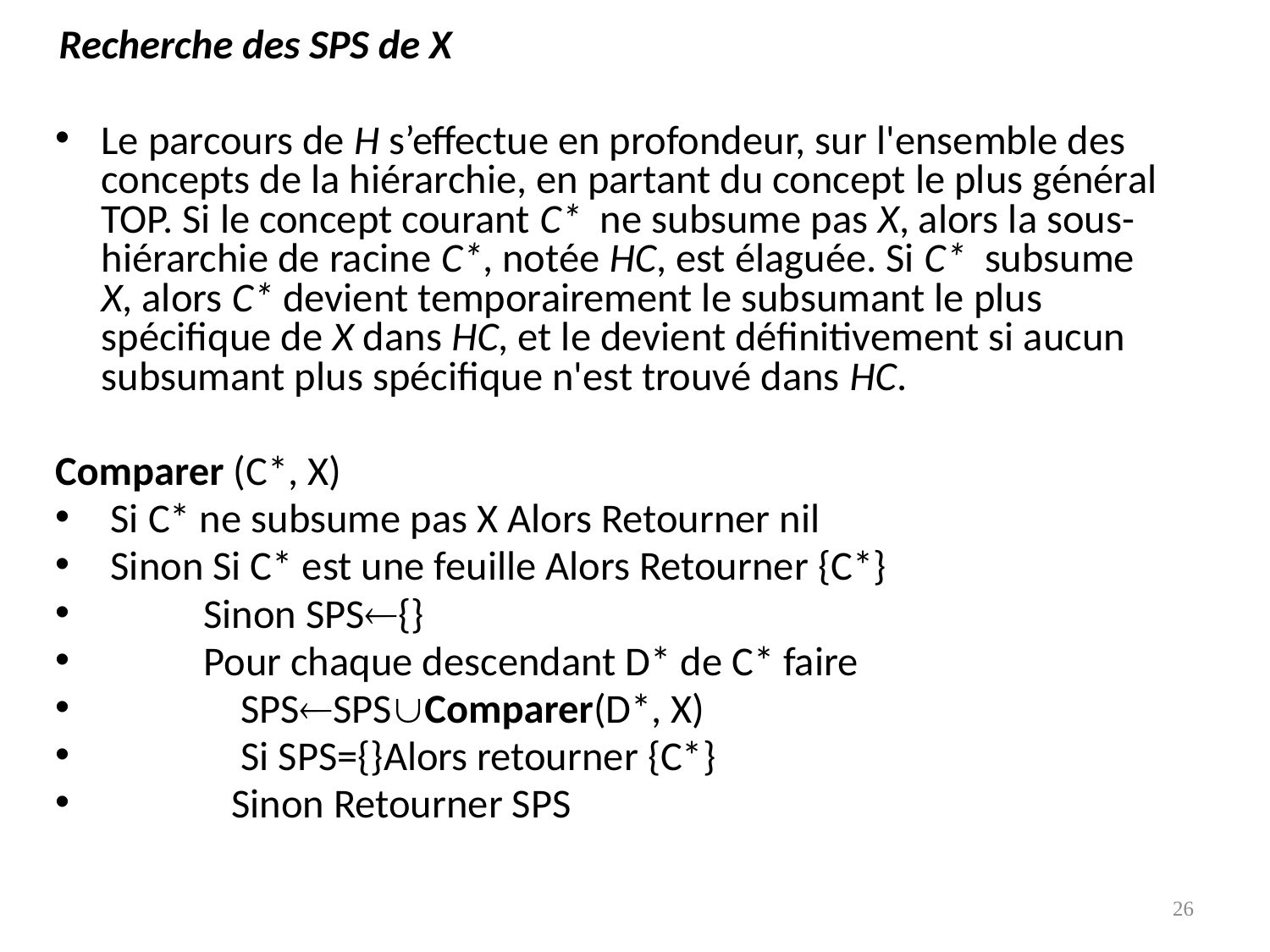

Recherche des SPS de X

Le parcours de H s’effectue en profondeur, sur l'ensemble des concepts de la hiérarchie, en partant du concept le plus général TOP. Si le concept courant C*  ne subsume pas X, alors la sous-hiérarchie de racine C*, notée HC, est élaguée. Si C*  subsume X, alors C* devient temporairement le subsumant le plus spécifique de X dans HC, et le devient définitivement si aucun subsumant plus spécifique n'est trouvé dans HC.

Comparer (C*, X)
 Si C* ne subsume pas X Alors Retourner nil
 Sinon Si C* est une feuille Alors Retourner {C*}
           Sinon SPS←{}
           Pour chaque descendant D* de C* faire
               SPS←SPS∪Comparer(D*, X)
               Si SPS={}Alors retourner {C*}
              Sinon Retourner SPS
26